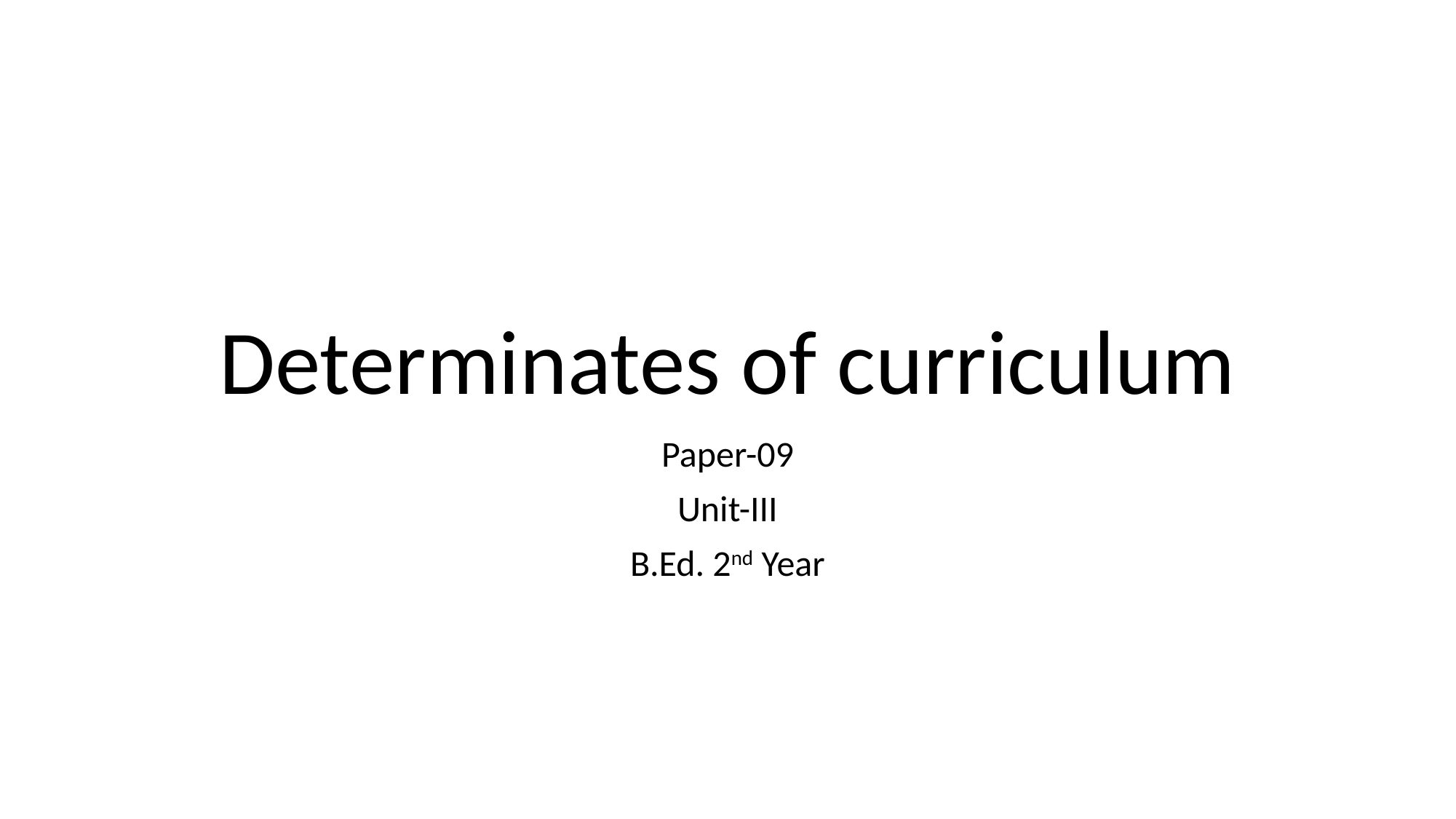

# Determinates of curriculum
Paper-09
Unit-III
B.Ed. 2nd Year